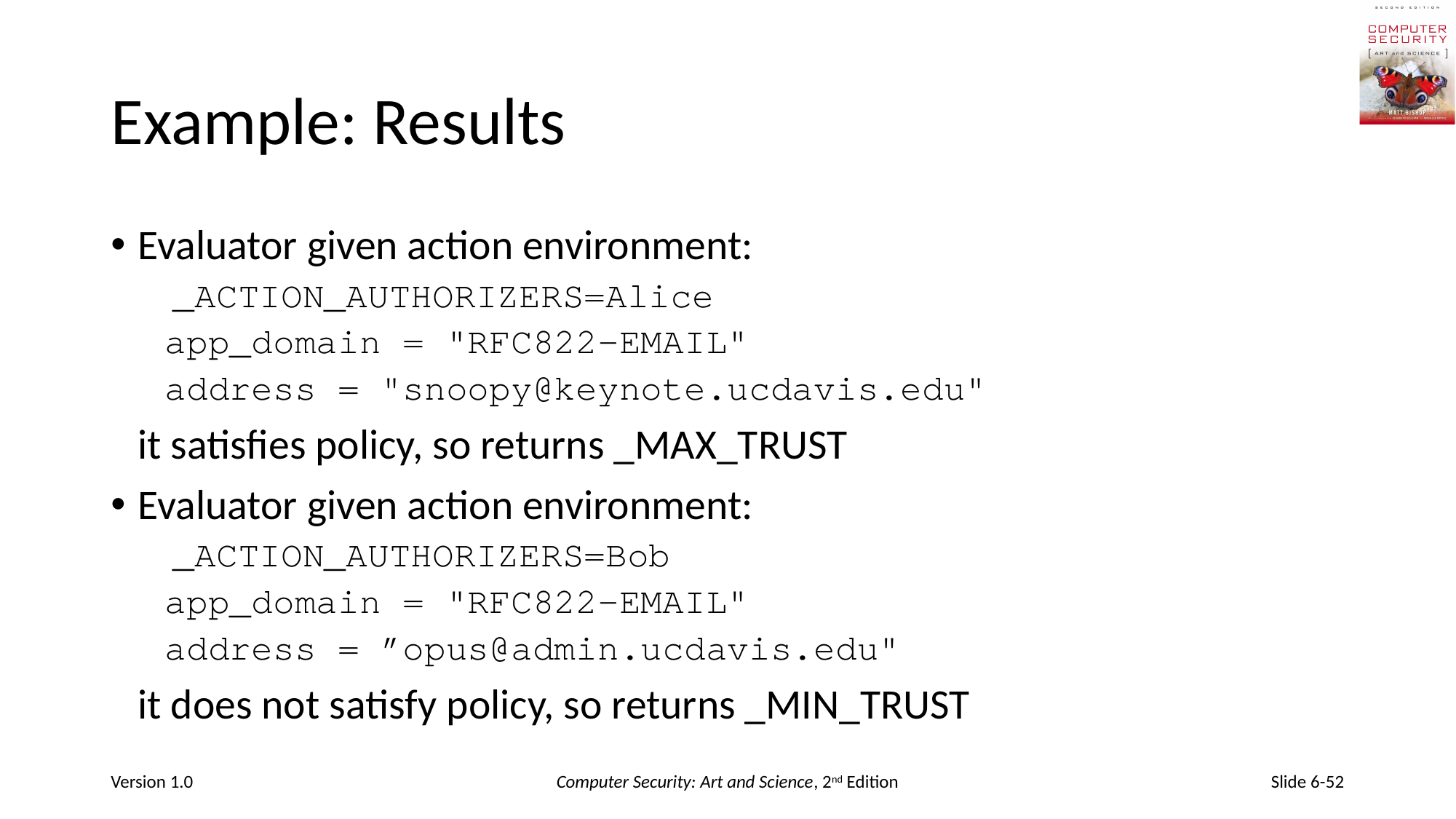

# Example: Results
Evaluator given action environment:
 _ACTION_AUTHORIZERS=Alice
app_domain = "RFC822-EMAIL"
address = "snoopy@keynote.ucdavis.edu"
	it satisfies policy, so returns _MAX_TRUST
Evaluator given action environment:
 _ACTION_AUTHORIZERS=Bob
app_domain = "RFC822-EMAIL"
address = ”opus@admin.ucdavis.edu"
	it does not satisfy policy, so returns _MIN_TRUST

Version 1.0
Computer Security: Art and Science, 2nd Edition
Slide 6-52